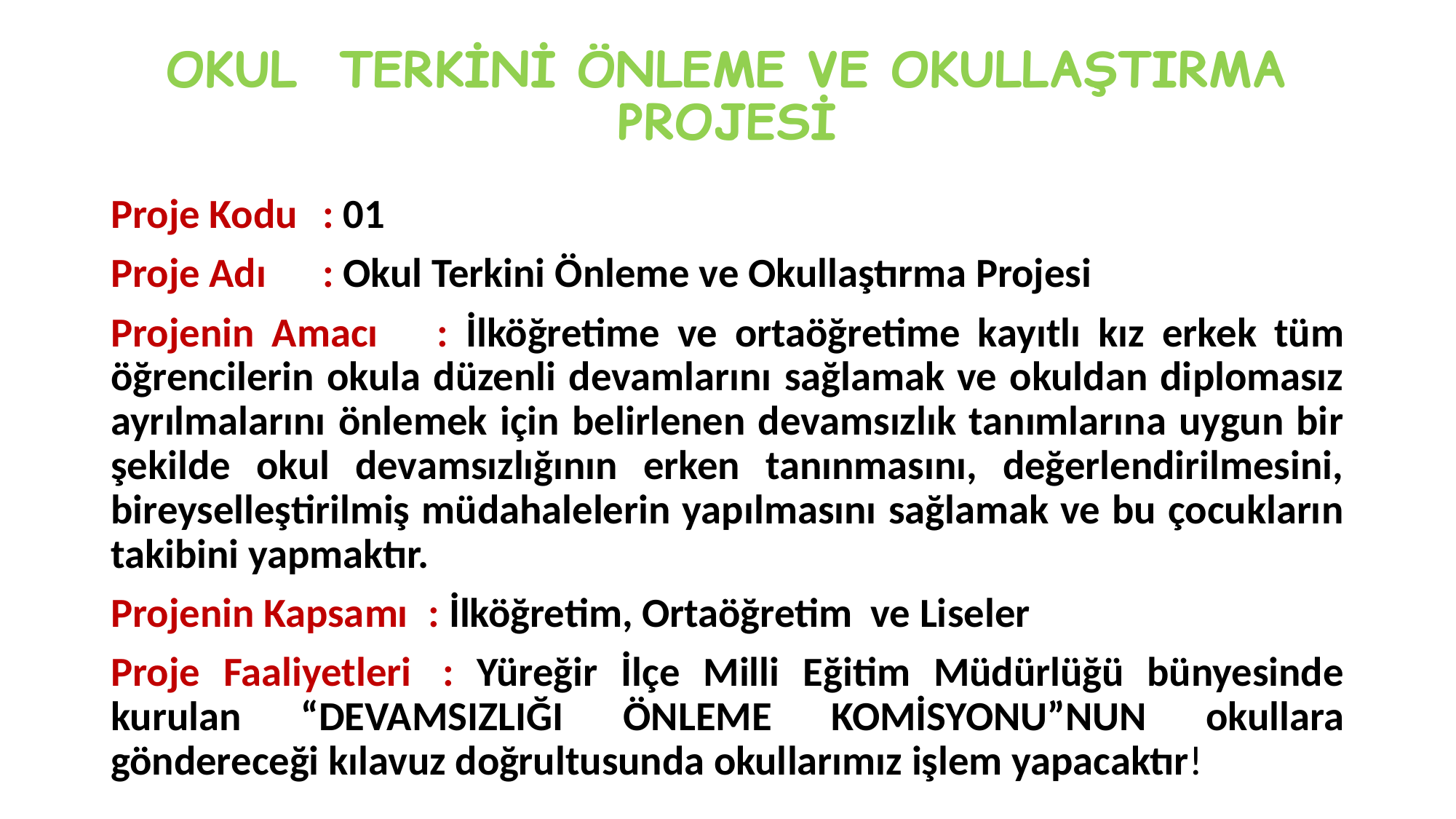

# OKUL  TERKİNİ ÖNLEME VE OKULLAŞTIRMA PROJESİ
Proje Kodu			: 01
Proje Adı			: Okul Terkini Önleme ve Okullaştırma Projesi
Projenin Amacı		: İlköğretime ve ortaöğretime kayıtlı kız erkek tüm öğrencilerin okula düzenli devamlarını sağlamak ve okuldan diplomasız ayrılmalarını önlemek için belirlenen devamsızlık tanımlarına uygun bir şekilde okul devamsızlığının erken tanınmasını, değerlendirilmesini, bireyselleştirilmiş müdahalelerin yapılmasını sağlamak ve bu çocukların takibini yapmaktır.
Projenin Kapsamı		: İlköğretim, Ortaöğretim  ve Liseler
Proje Faaliyetleri		: Yüreğir İlçe Milli Eğitim Müdürlüğü bünyesinde kurulan “DEVAMSIZLIĞI ÖNLEME KOMİSYONU”NUN okullara göndereceği kılavuz doğrultusunda okullarımız işlem yapacaktır!